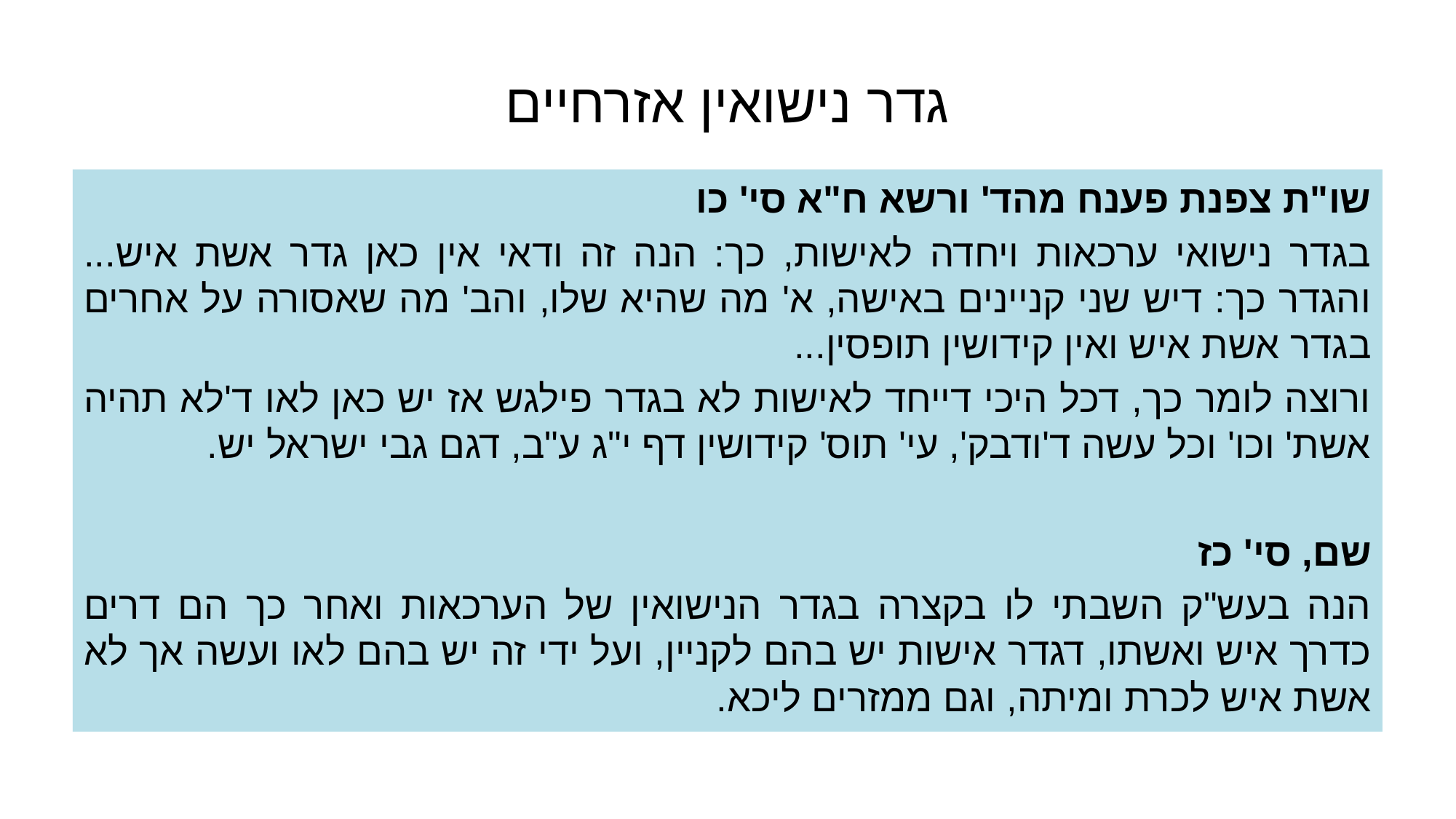

# גדר נישואין אזרחיים
שו"ת צפנת פענח מהד' ורשא ח"א סי' כו
בגדר נישואי ערכאות ויחדה לאישות, כך: הנה זה ודאי אין כאן גדר אשת איש... והגדר כך: דיש שני קניינים באישה, א' מה שהיא שלו, והב' מה שאסורה על אחרים בגדר אשת איש ואין קידושין תופסין...
ורוצה לומר כך, דכל היכי דייחד לאישות לא בגדר פילגש אז יש כאן לאו ד'לא תהיה אשת' וכו' וכל עשה ד'ודבק', עי' תוס' קידושין דף י"ג ע"ב, דגם גבי ישראל יש.

שם, סי' כז
הנה בעש"ק השבתי לו בקצרה בגדר הנישואין של הערכאות ואחר כך הם דרים כדרך איש ואשתו, דגדר אישות יש בהם לקניין, ועל ידי זה יש בהם לאו ועשה אך לא אשת איש לכרת ומיתה, וגם ממזרים ליכא.